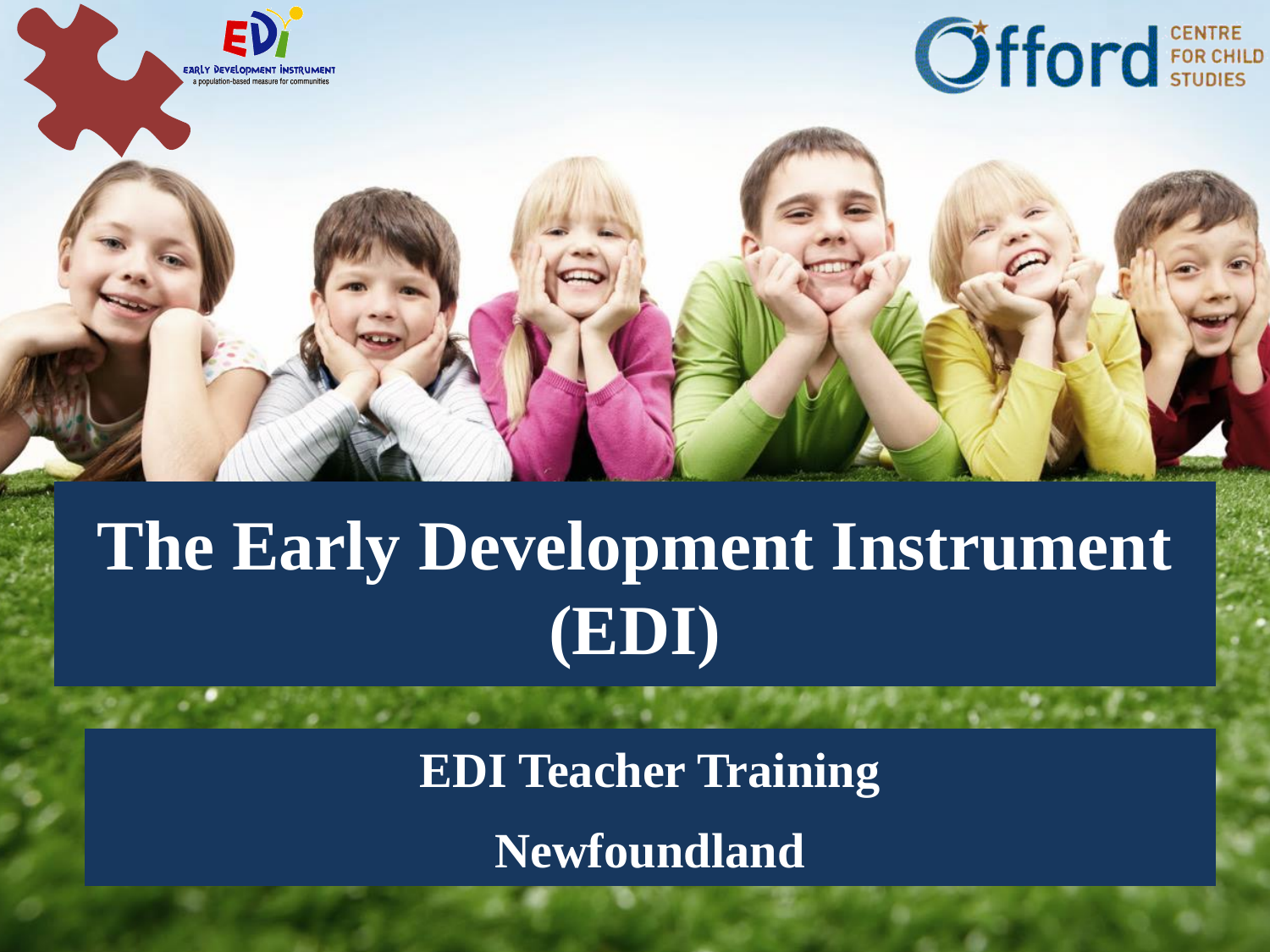

# The Early Development Instrument (EDI)
EDI Teacher Training
Newfoundland